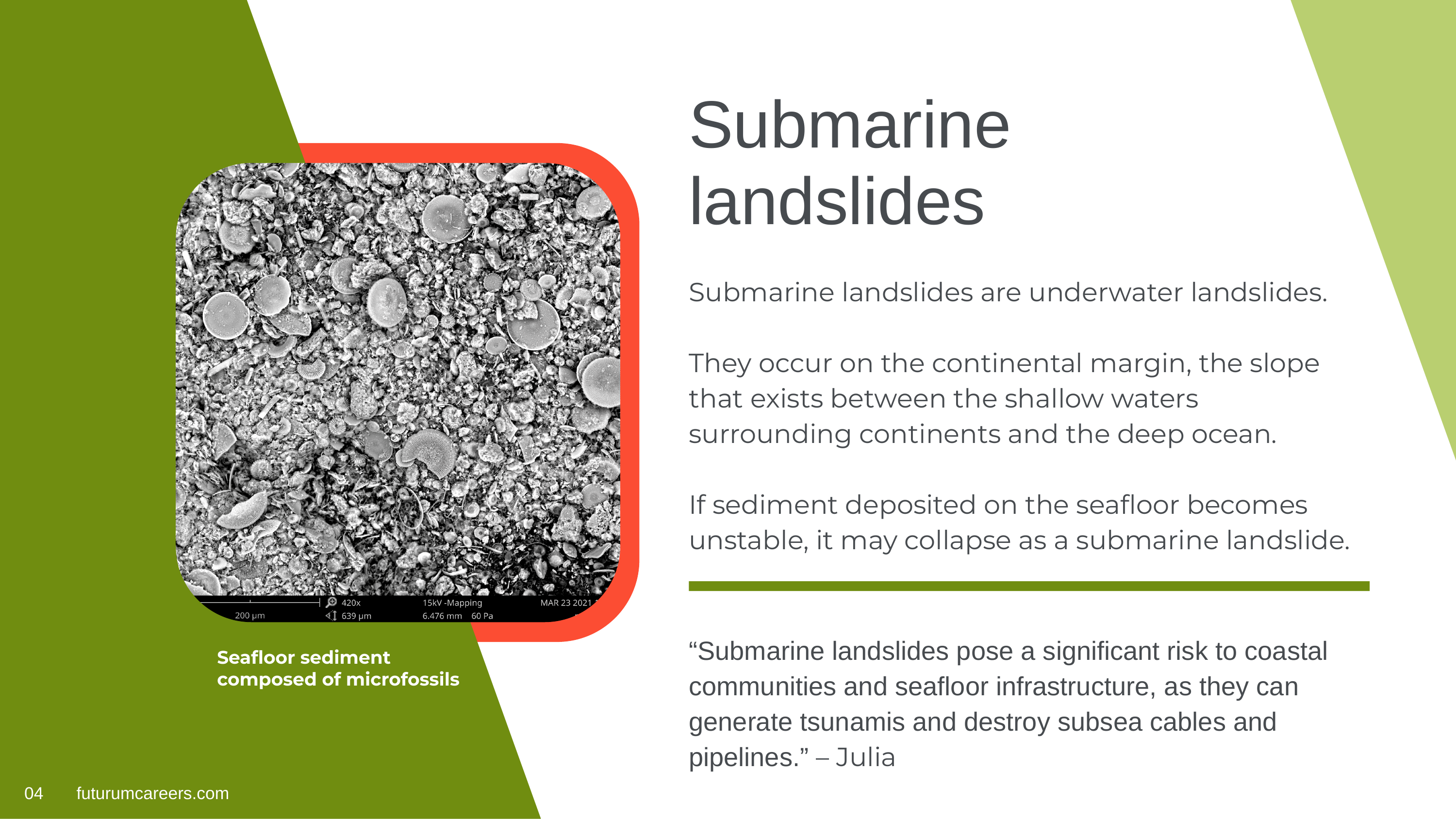

Submarine landslides

Submarine landslides are underwater landslides.

They occur on the continental margin, the slope that exists between the shallow waters surrounding continents and the deep ocean.

If sediment deposited on the seafloor becomes unstable, it may collapse as a submarine landslide.

“Submarine landslides pose a significant risk to coastal communities and seafloor infrastructure, as they can generate tsunamis and destroy subsea cables and pipelines.” – Julia
Seafloor sediment composed of microfossils
04       futurumcareers.com